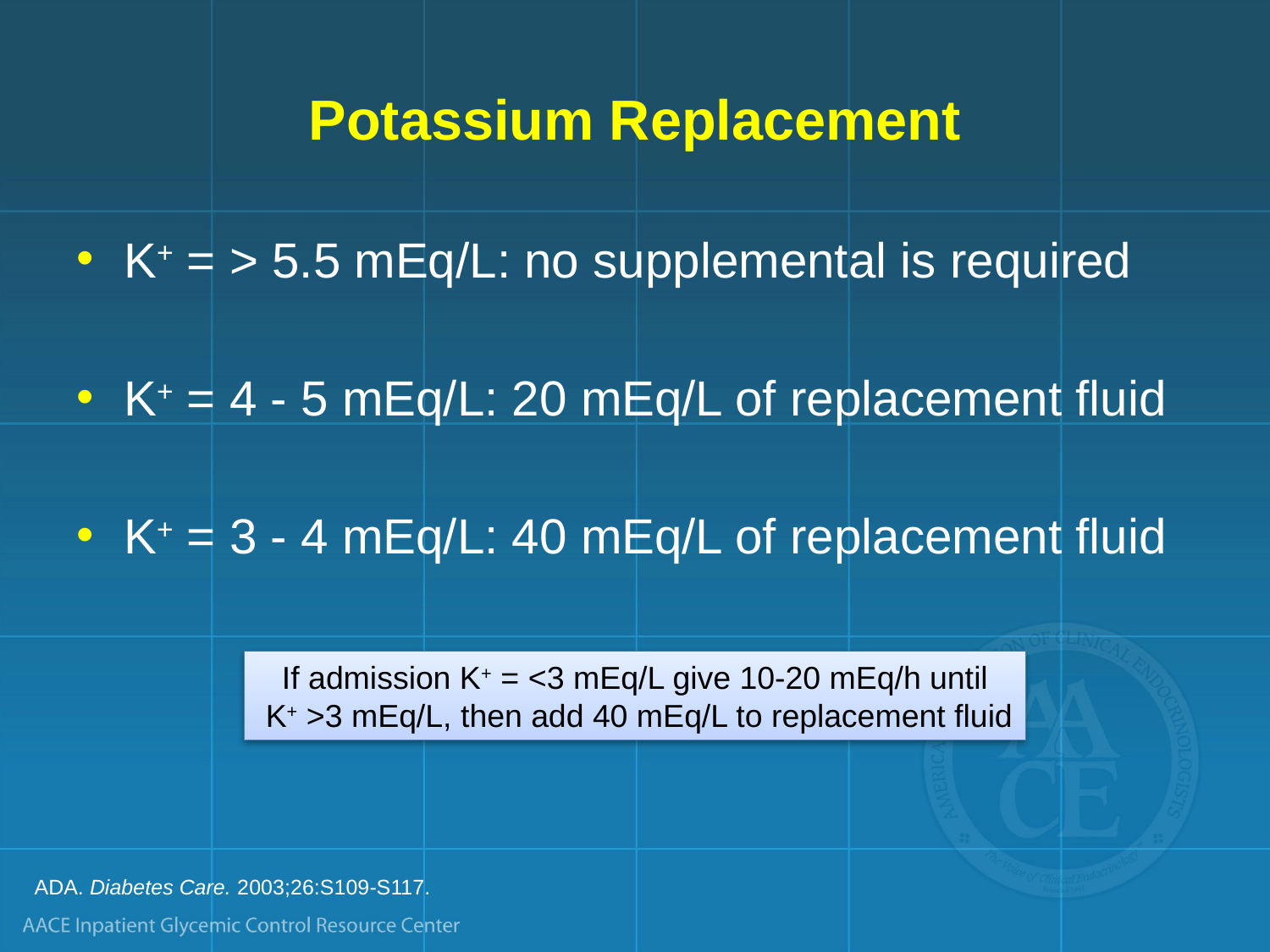

# Potassium Replacement

K+ = > 5.5 mEq/L: no supplemental is required

K+ = 4 - 5 mEq/L: 20 mEq/L of replacement fluid

K+ = 3 - 4 mEq/L: 40 mEq/L of replacement fluid

If admission K+ = <3 mEq/L give 10-20 mEq/h until
 K+ >3 mEq/L, then add 40 mEq/L to replacement fluid
ADA. Diabetes Care. 2003;26:S109-S117.